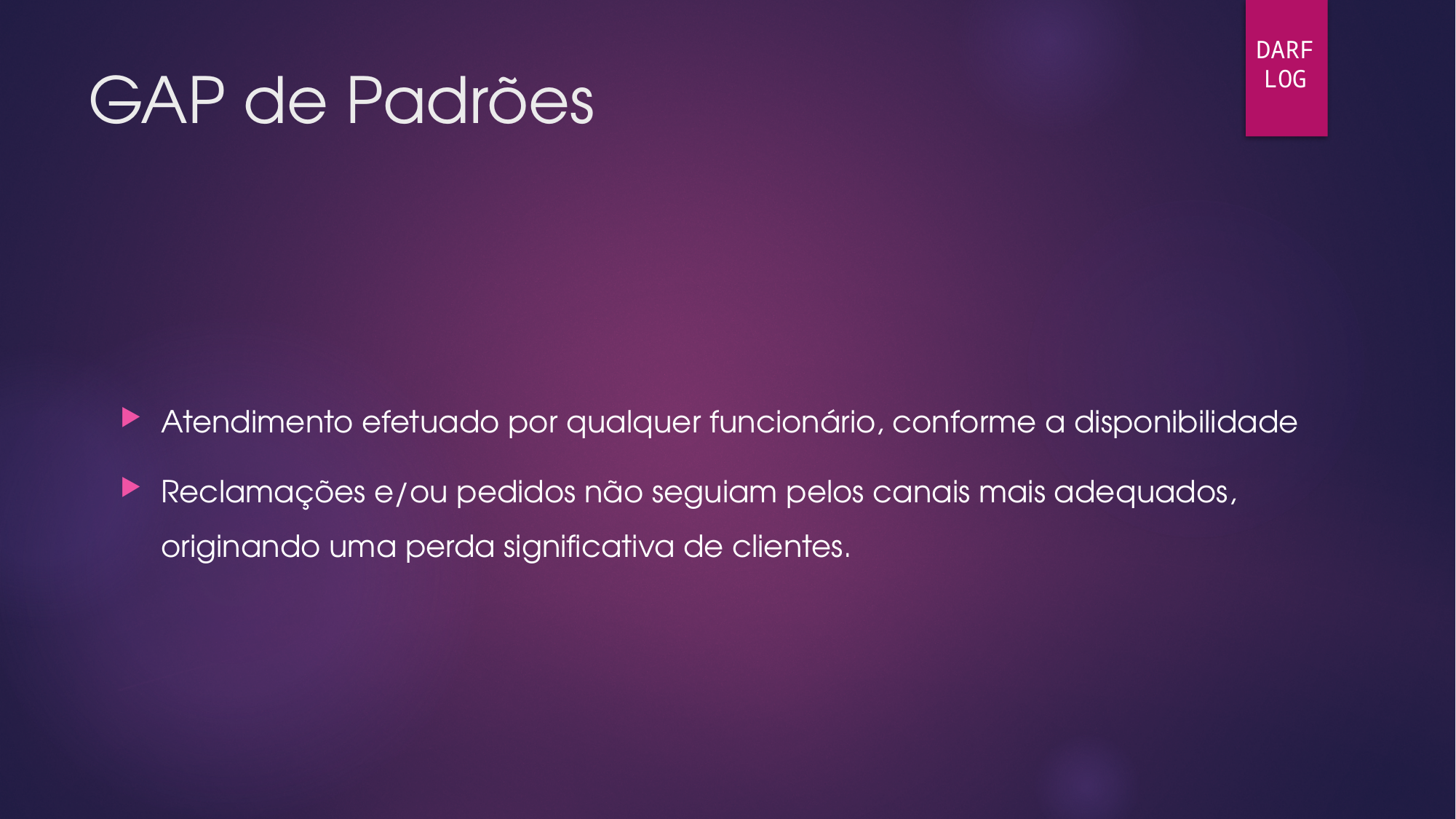

DARF
LOG
# GAP de Padrões
Atendimento efetuado por qualquer funcionário, conforme a disponibilidade
Reclamações e/ou pedidos não seguiam pelos canais mais adequados, originando uma perda significativa de clientes.